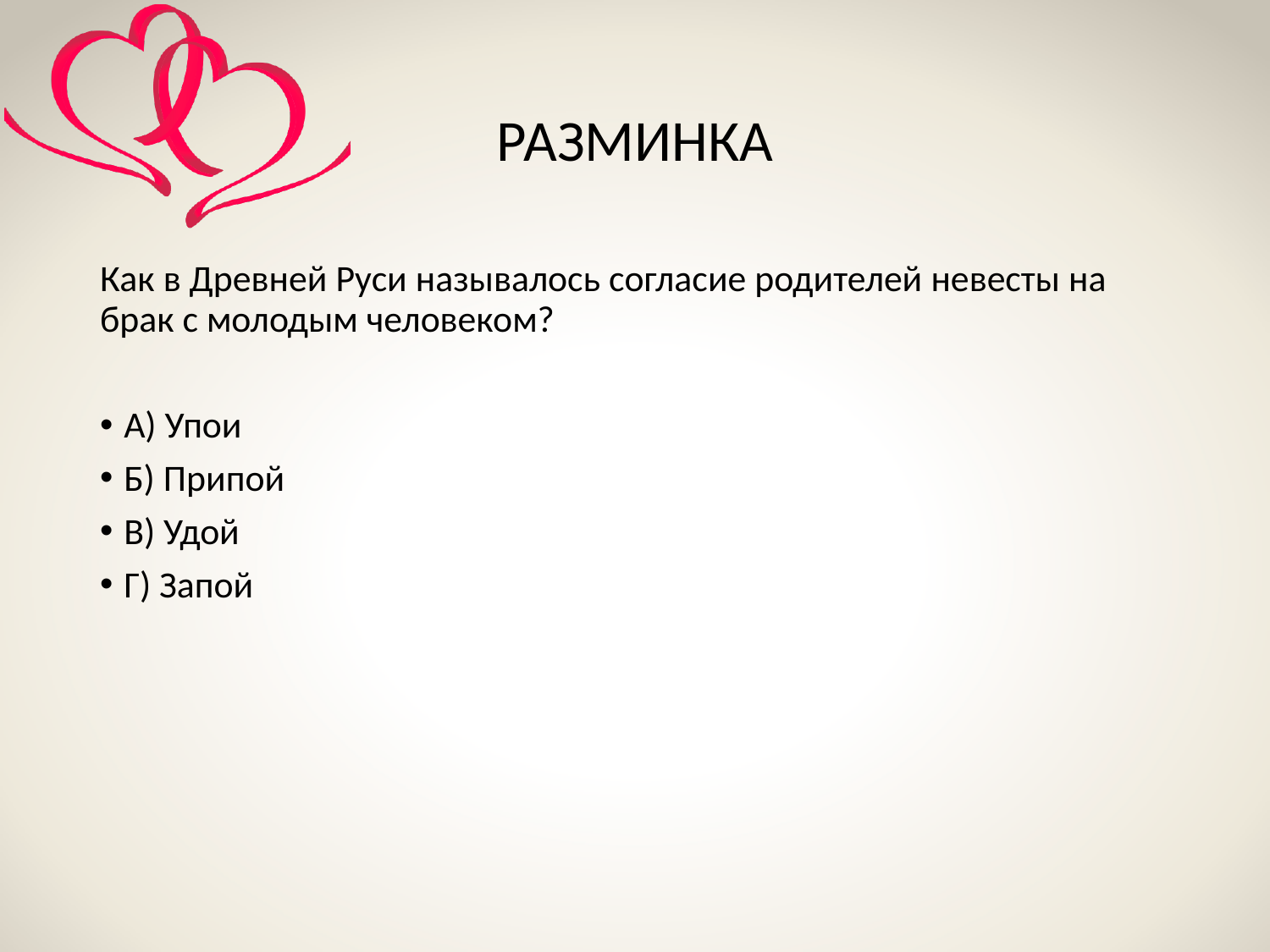

# РАЗМИНКА
Как в Древней Руси называлось согласие родителей невесты на брак с молодым человеком?

А) Упои
Б) Припой
В) Удой
Г) Запой